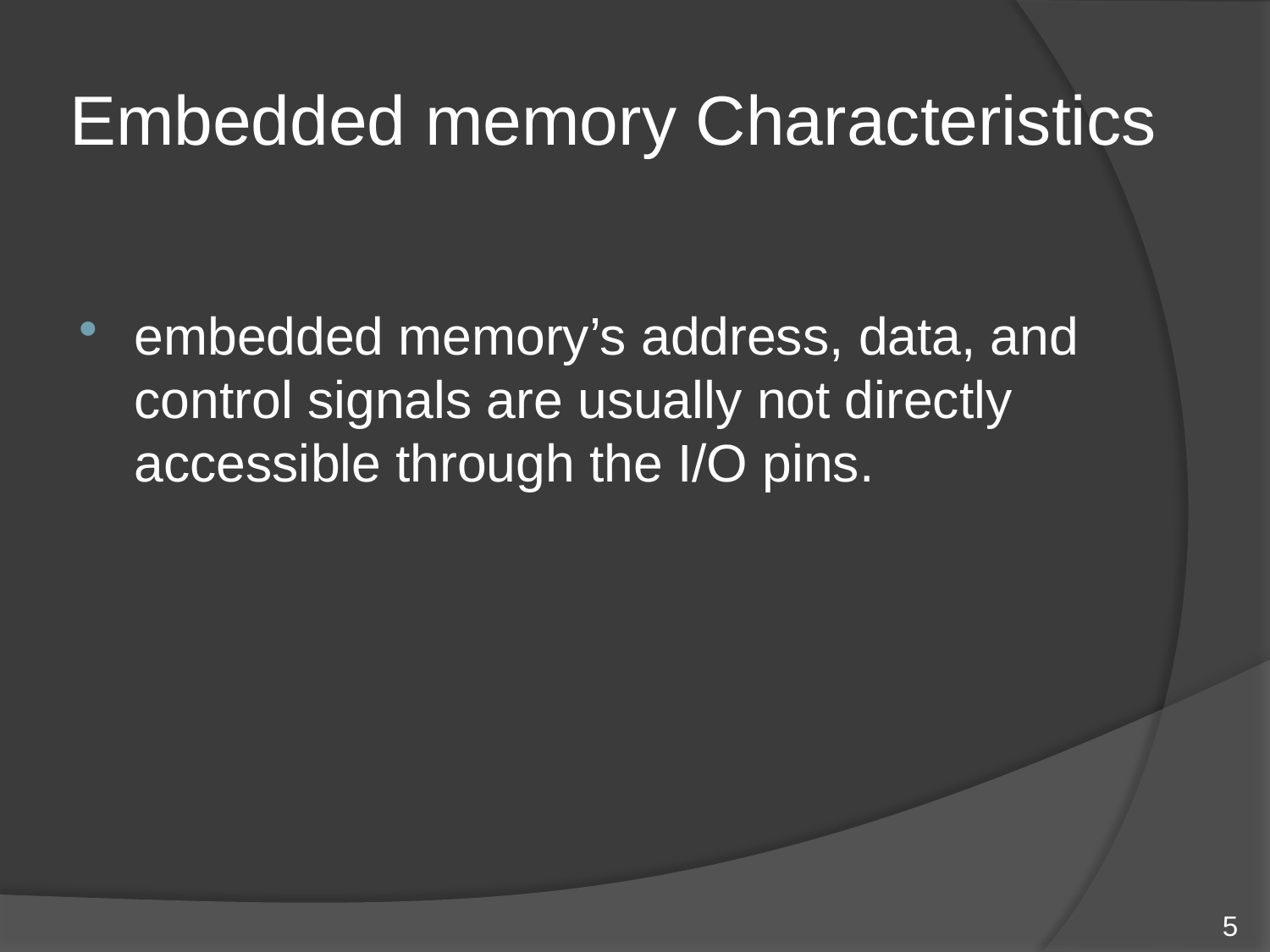

# Embedded memory Characteristics

embedded memory’s address, data, and control signals are usually not directly accessible through the I/O pins.
5